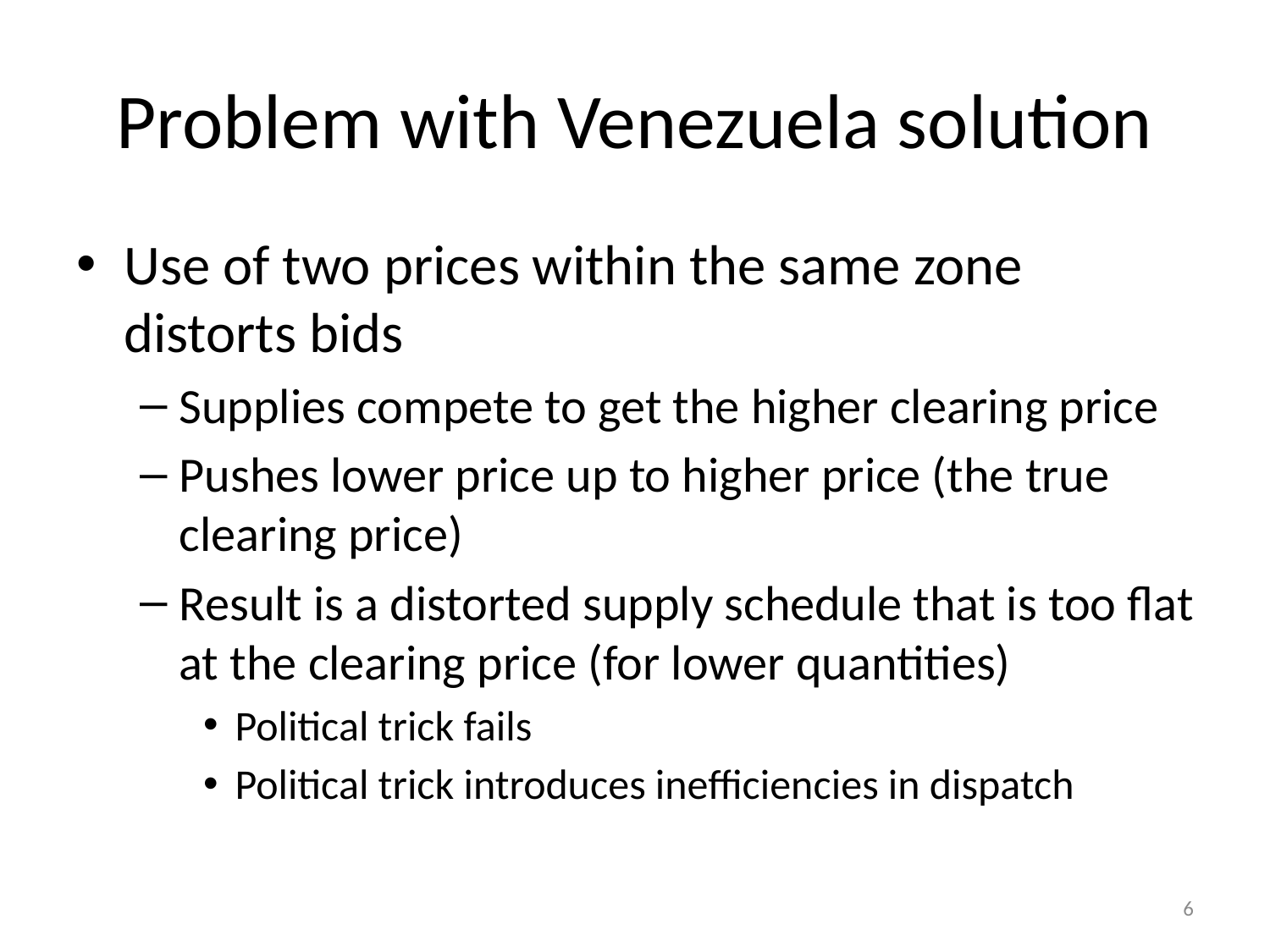

# Problem with Venezuela solution
Use of two prices within the same zone distorts bids
Supplies compete to get the higher clearing price
Pushes lower price up to higher price (the true clearing price)
Result is a distorted supply schedule that is too flat at the clearing price (for lower quantities)
Political trick fails
Political trick introduces inefficiencies in dispatch

6